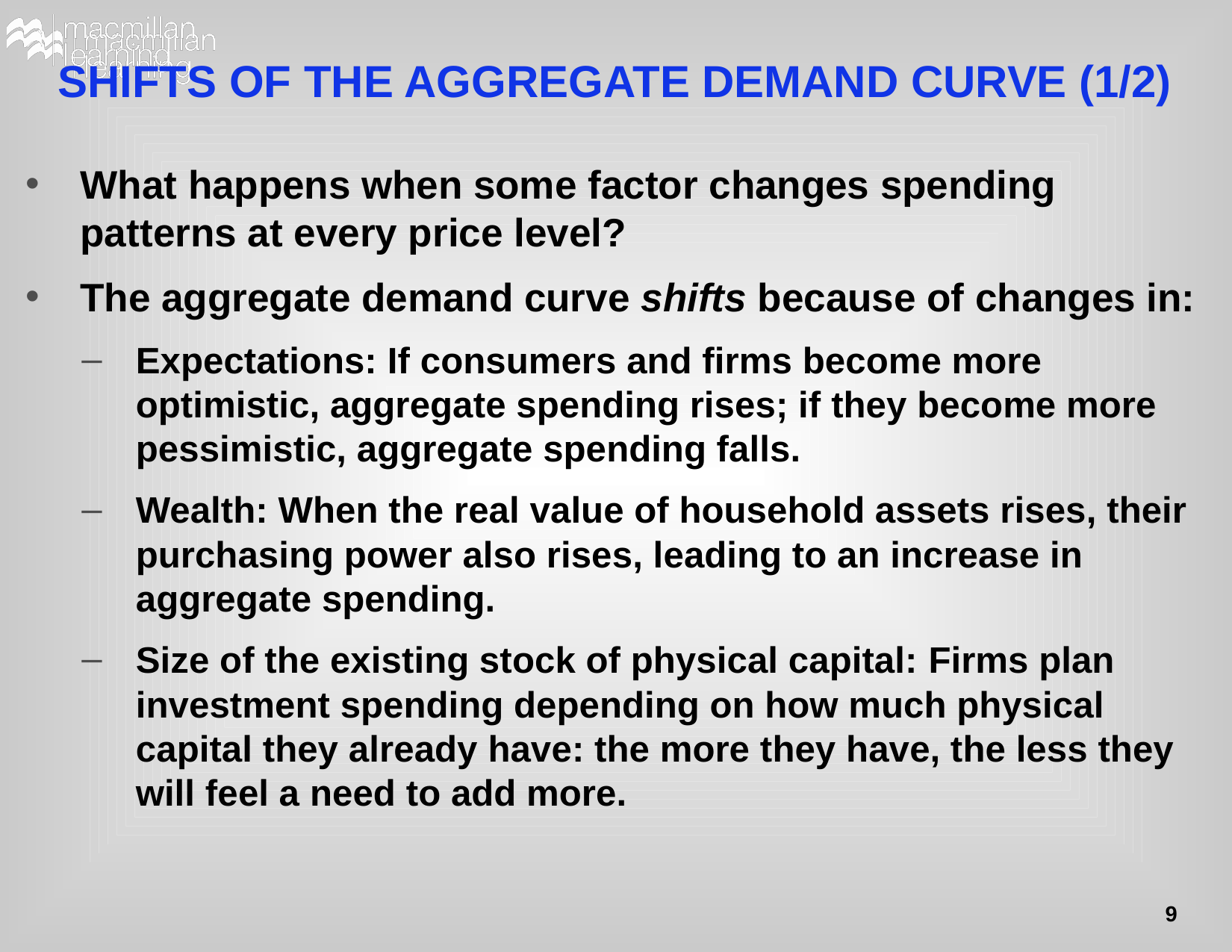

# SHIFTS OF THE AGGREGATE DEMAND CURVE (1/2)
What happens when some factor changes spending patterns at every price level?
The aggregate demand curve shifts because of changes in:
Expectations: If consumers and firms become more optimistic, aggregate spending rises; if they become more pessimistic, aggregate spending falls.
Wealth: When the real value of household assets rises, their purchasing power also rises, leading to an increase in aggregate spending.
Size of the existing stock of physical capital: Firms plan investment spending depending on how much physical capital they already have: the more they have, the less they will feel a need to add more.